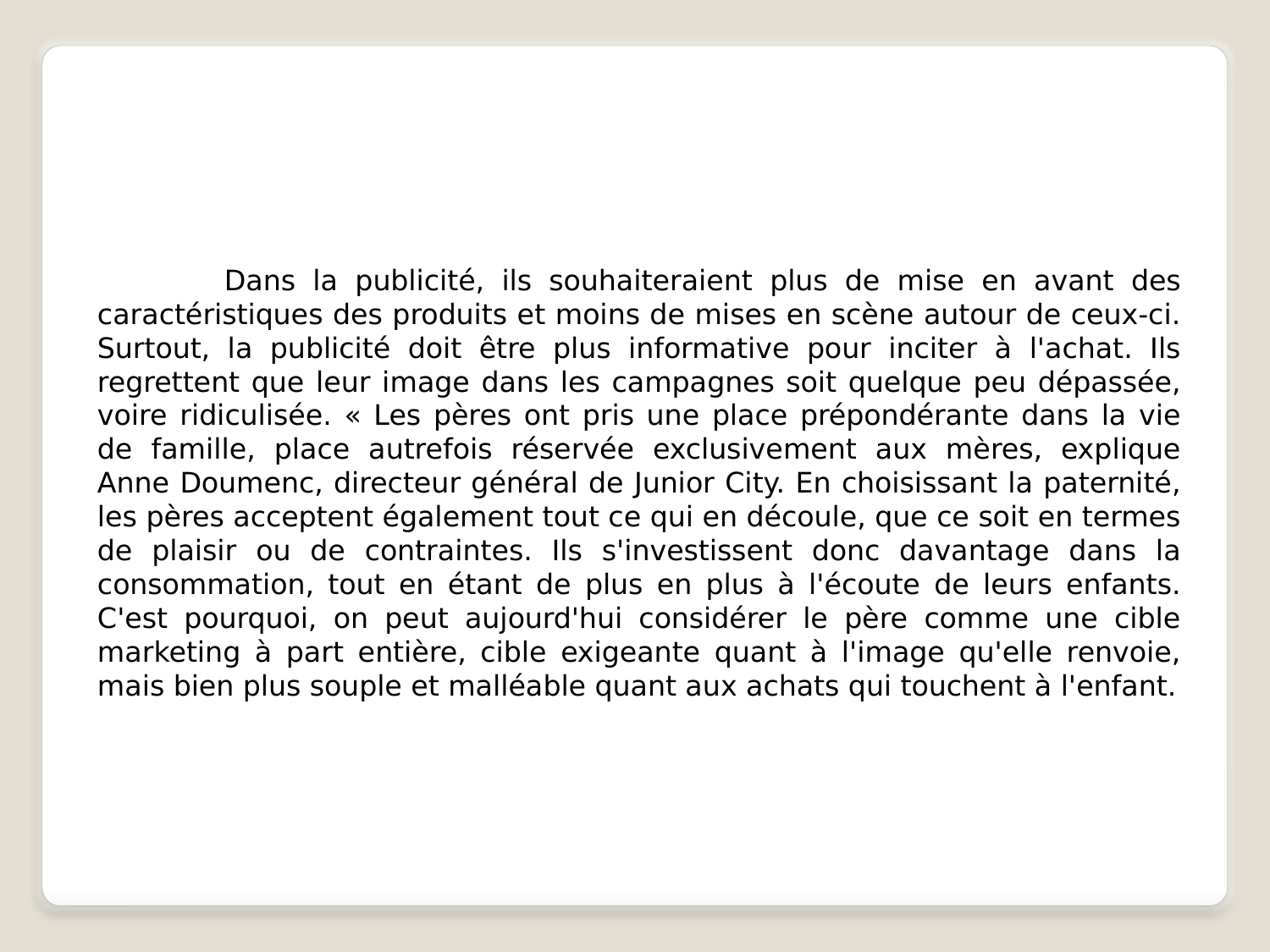

Dans la publicité, ils souhaiteraient plus de mise en avant des caractéristiques des produits et moins de mises en scène autour de ceux-ci. Surtout, la publicité doit être plus informative pour inciter à l'achat. Ils regrettent que leur image dans les campagnes soit quelque peu dépassée, voire ridiculisée. « Les pères ont pris une place prépondérante dans la vie de famille, place autrefois réservée exclusivement aux mères, explique Anne Doumenc, directeur général de Junior City. En choisissant la paternité, les pères acceptent également tout ce qui en découle, que ce soit en termes de plaisir ou de contraintes. Ils s'investissent donc davantage dans la consommation, tout en étant de plus en plus à l'écoute de leurs enfants. C'est pourquoi, on peut aujourd'hui considérer le père comme une cible marketing à part entière, cible exigeante quant à l'image qu'elle renvoie, mais bien plus souple et malléable quant aux achats qui touchent à l'enfant.